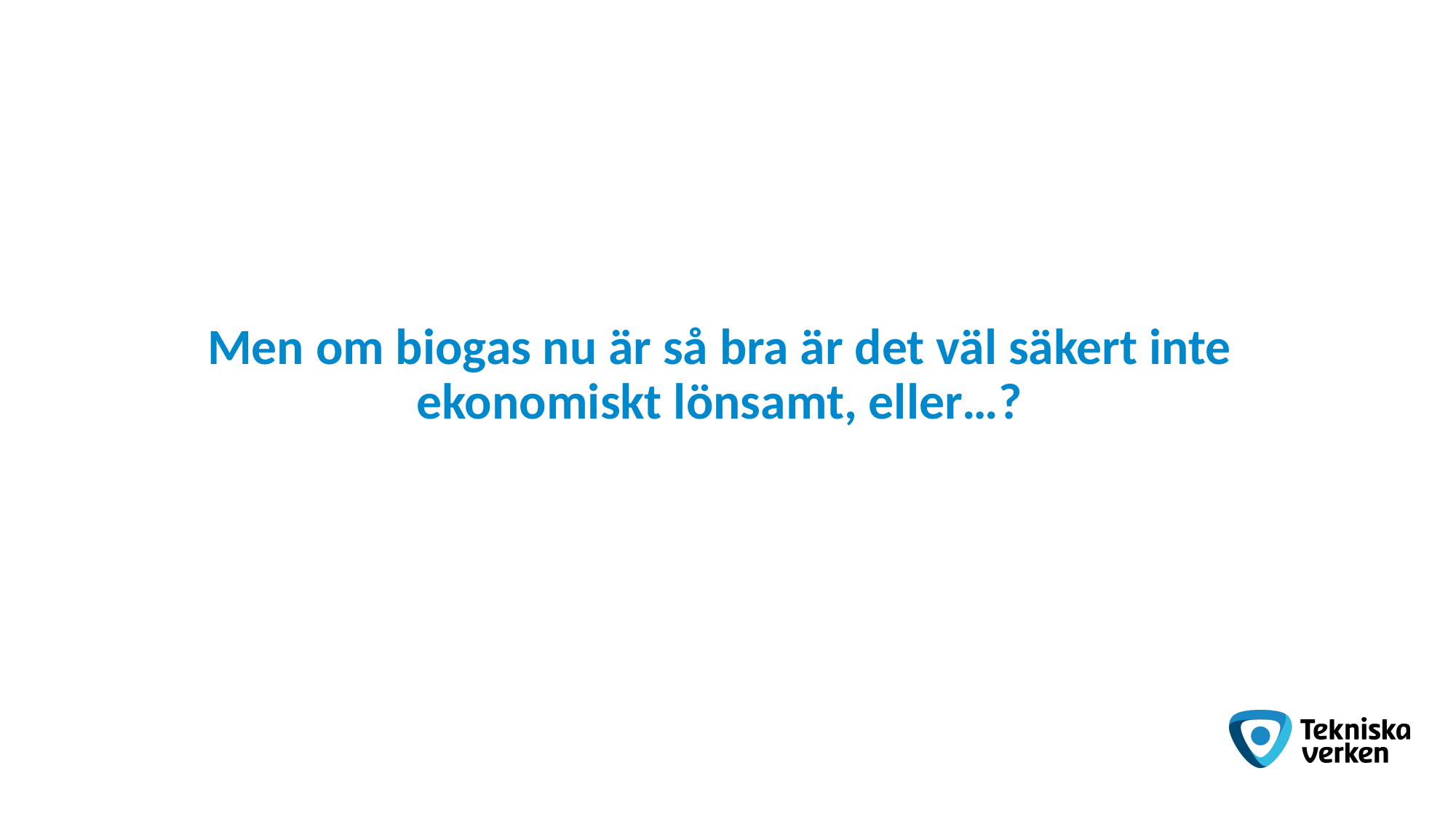

# Men om biogas nu är så bra är det väl säkert inte ekonomiskt lönsamt, eller…?